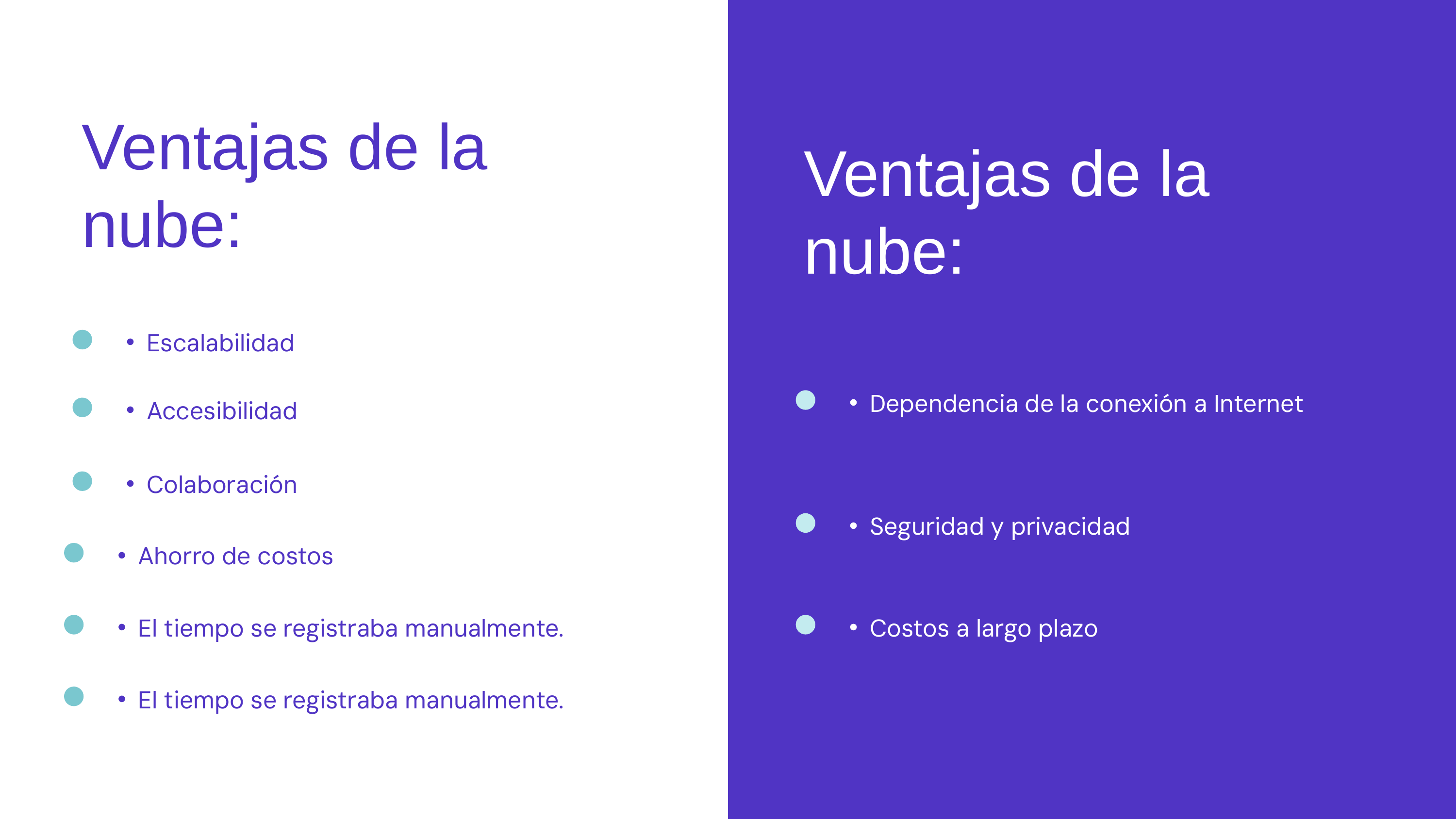

Ventajas de la nube:
Ventajas de la nube:
Escalabilidad

Dependencia de la conexión a Internet

Accesibilidad

Colaboración

Seguridad y privacidad

Ahorro de costos

El tiempo se registraba manualmente.

Costos a largo plazo

El tiempo se registraba manualmente.